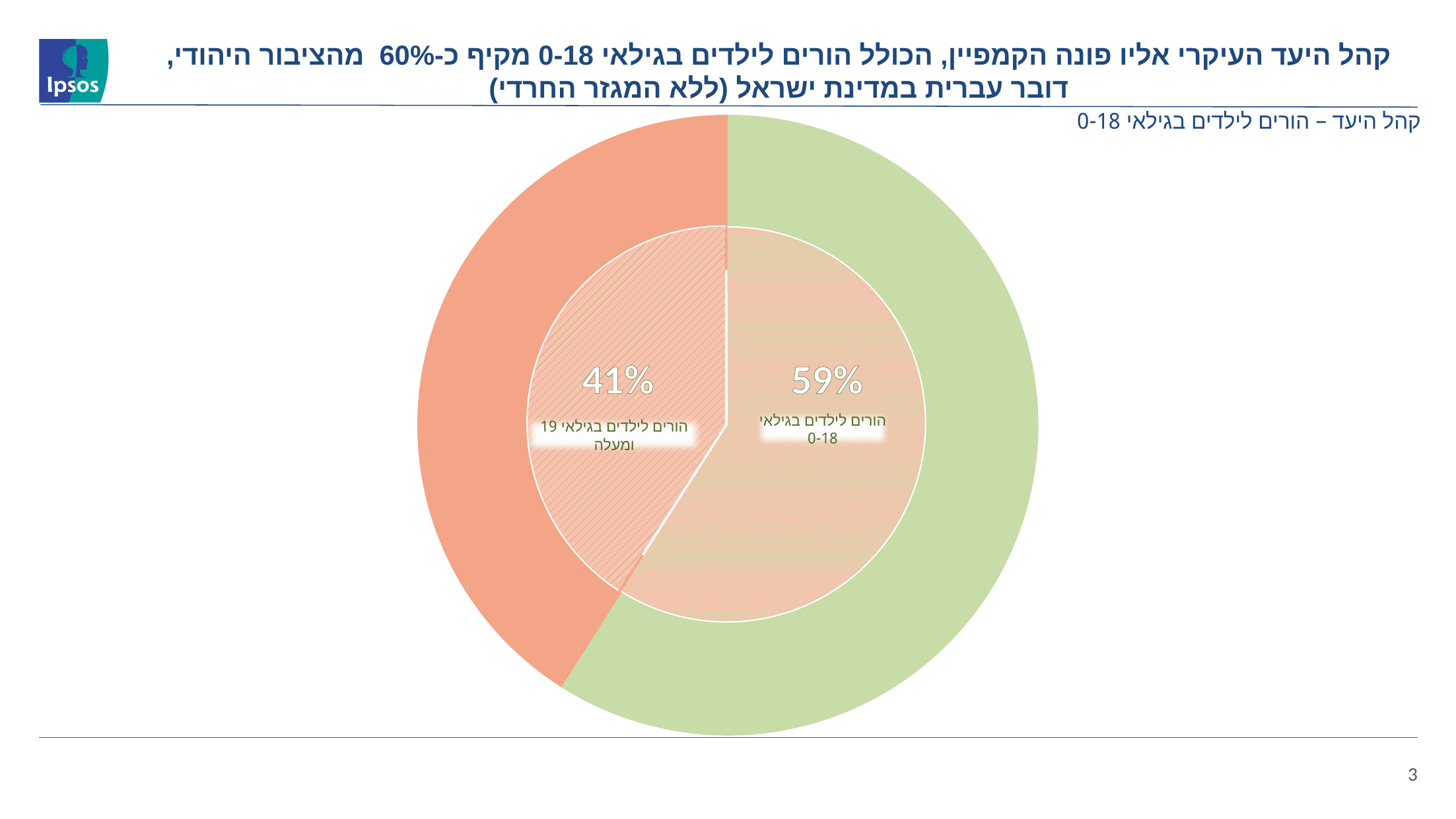

קהל היעד העיקרי אליו פונה הקמפיין, הכולל הורים לילדים בגילאי 0-18 מקיף כ-60%  מהציבור היהודי, דובר עברית במדינת ישראל (ללא המגזר החרדי)

### Chart

| Category | קהל יעד |
|---|---|
| גילאי 0-18 | 0.59 |
| גילאי 18 ומעלה | 0.41 |
קהל היעד – הורים לילדים בגילאי 0-18

41%
59%
הורים לילדים בגילאי 0-18
הורים לילדים בגילאי 19 ומעלה
3